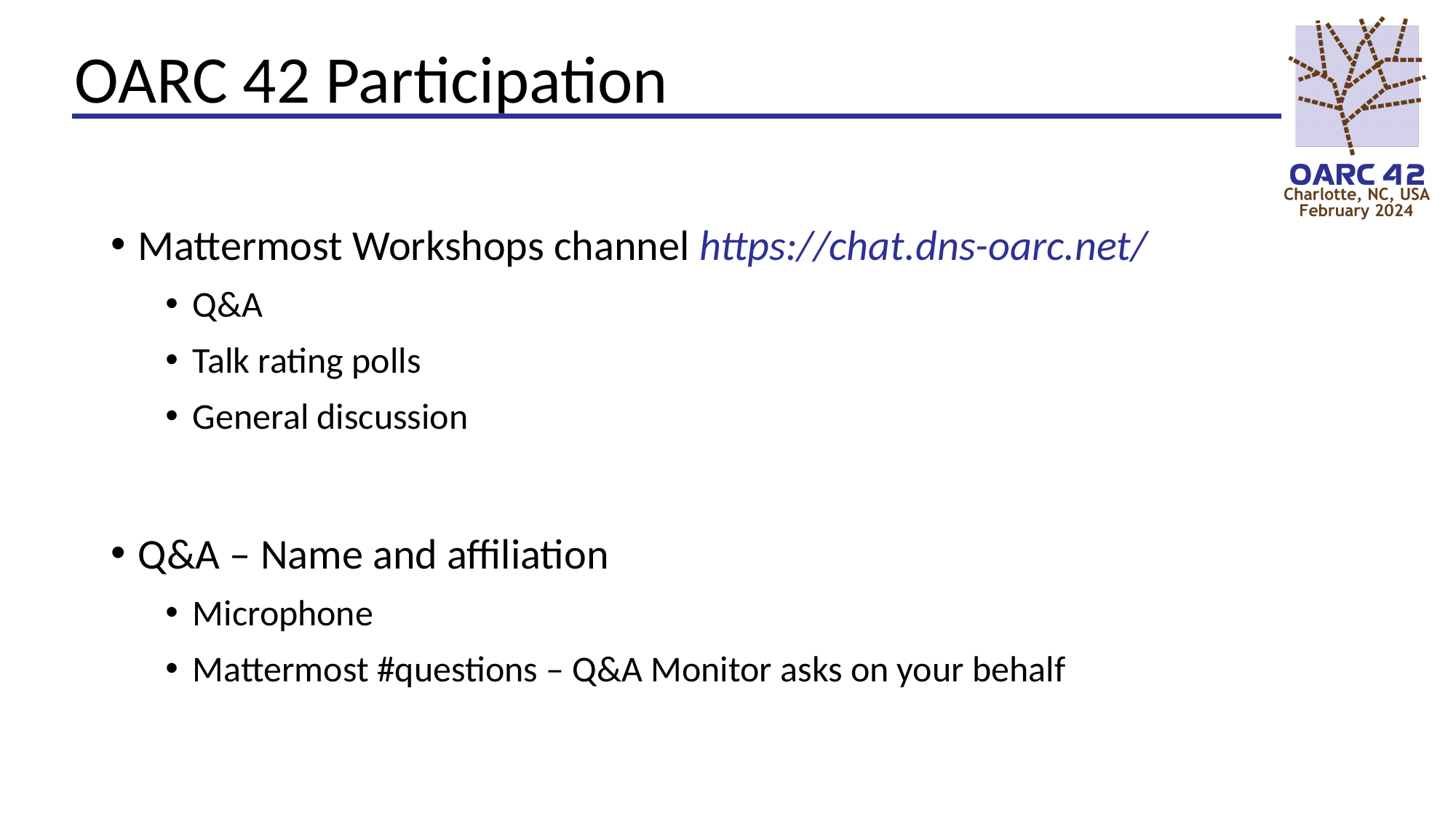

# OARC 42 Participation
Mattermost Workshops channel https://chat.dns-oarc.net/
Q&A
Talk rating polls     👍 😐 👎
General discussion

Q&A – Name and affiliation
Microphone
Mattermost #questions – Q&A Monitor asks on your behalf